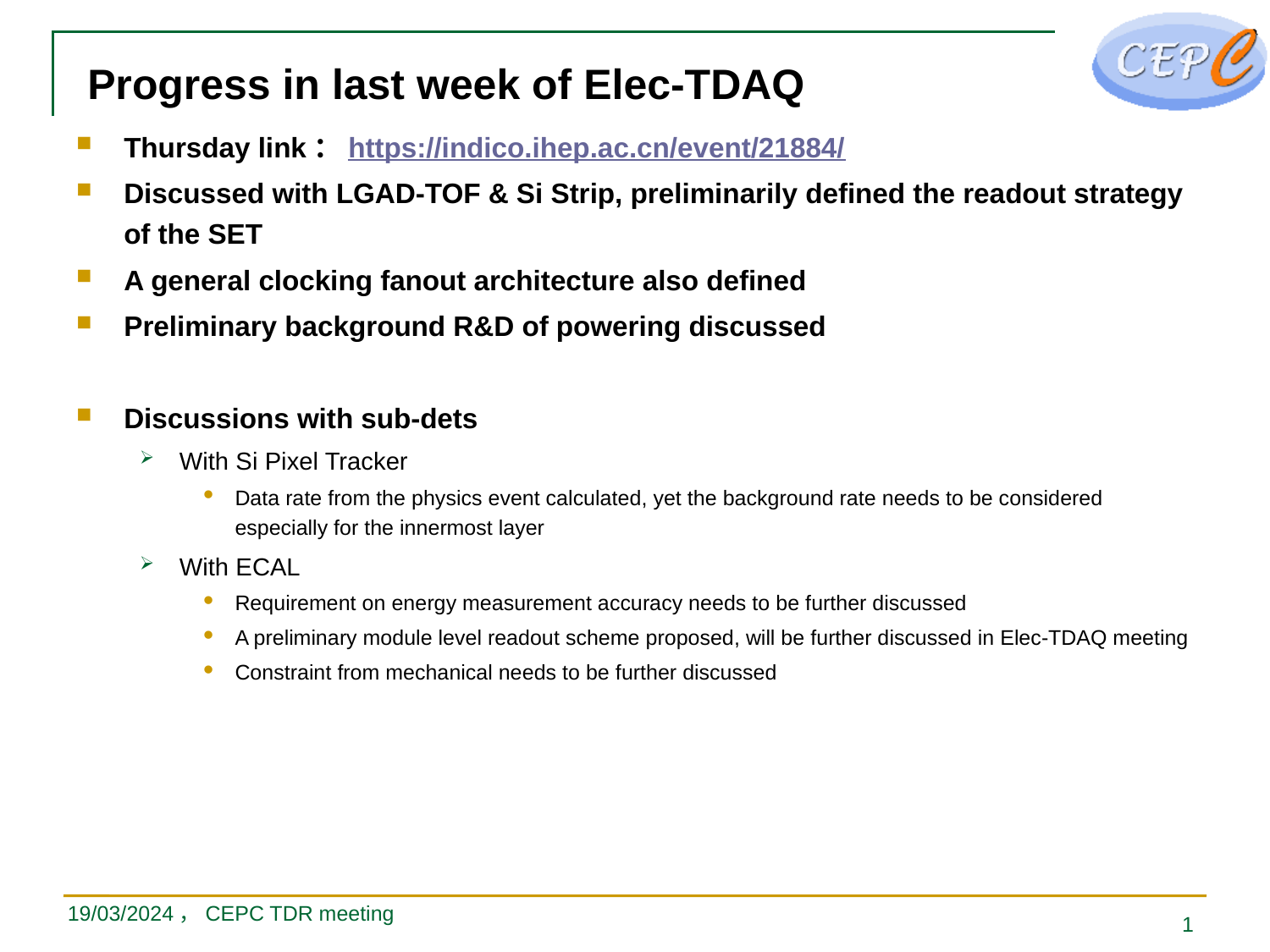

# Progress in last week of Elec-TDAQ
Thursday link：https://indico.ihep.ac.cn/event/21884/
Discussed with LGAD-TOF & Si Strip, preliminarily defined the readout strategy of the SET
A general clocking fanout architecture also defined
Preliminary background R&D of powering discussed

Discussions with sub-dets
With Si Pixel Tracker
Data rate from the physics event calculated, yet the background rate needs to be considered especially for the innermost layer
With ECAL
Requirement on energy measurement accuracy needs to be further discussed
A preliminary module level readout scheme proposed, will be further discussed in Elec-TDAQ meeting
Constraint from mechanical needs to be further discussed
19/03/2024，CEPC TDR meeting
1